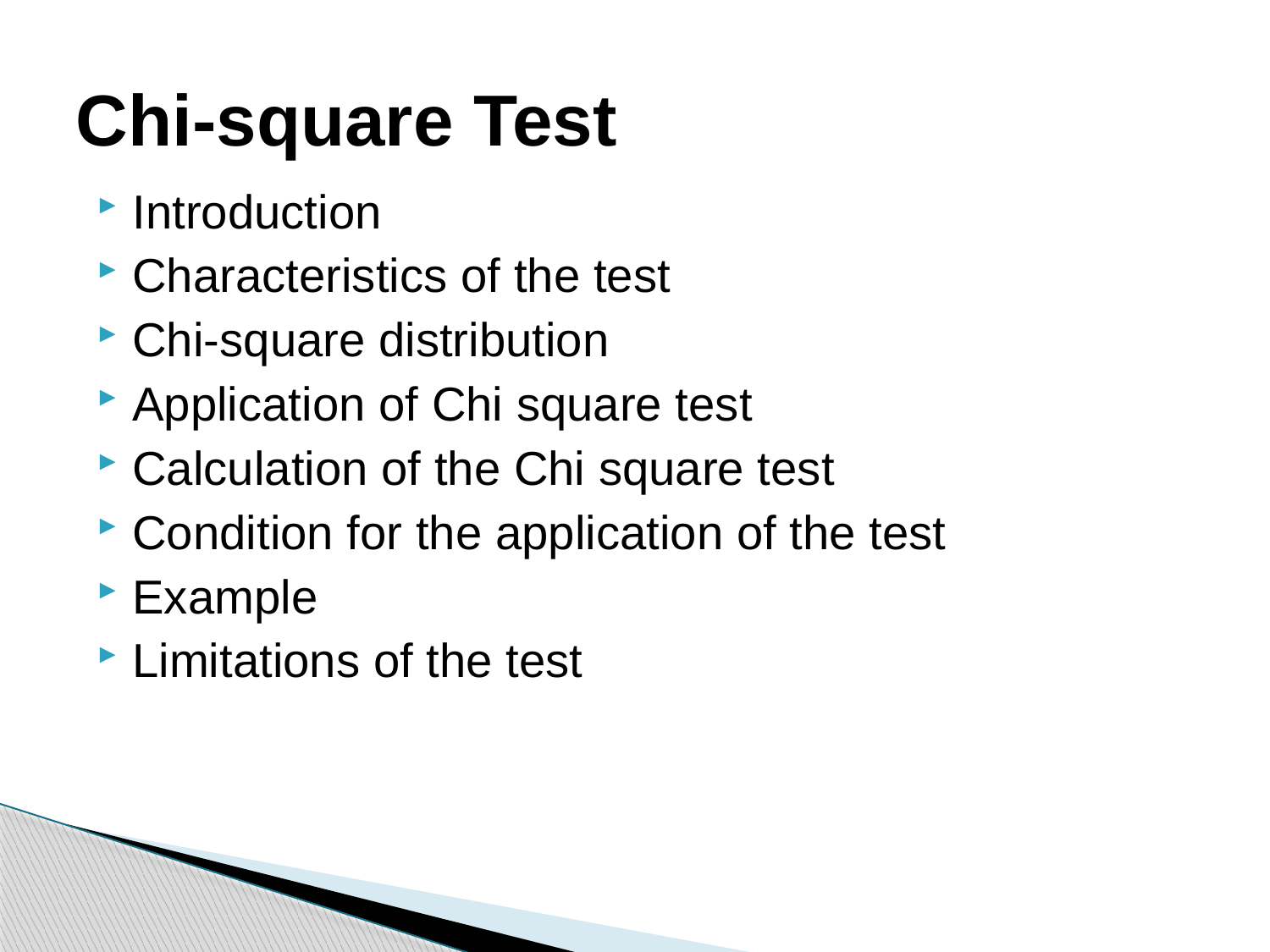

# Chi-square Test
Introduction
Characteristics of the test
Chi-square distribution
Application of Chi square test
Calculation of the Chi square test
Condition for the application of the test
Example
Limitations of the test